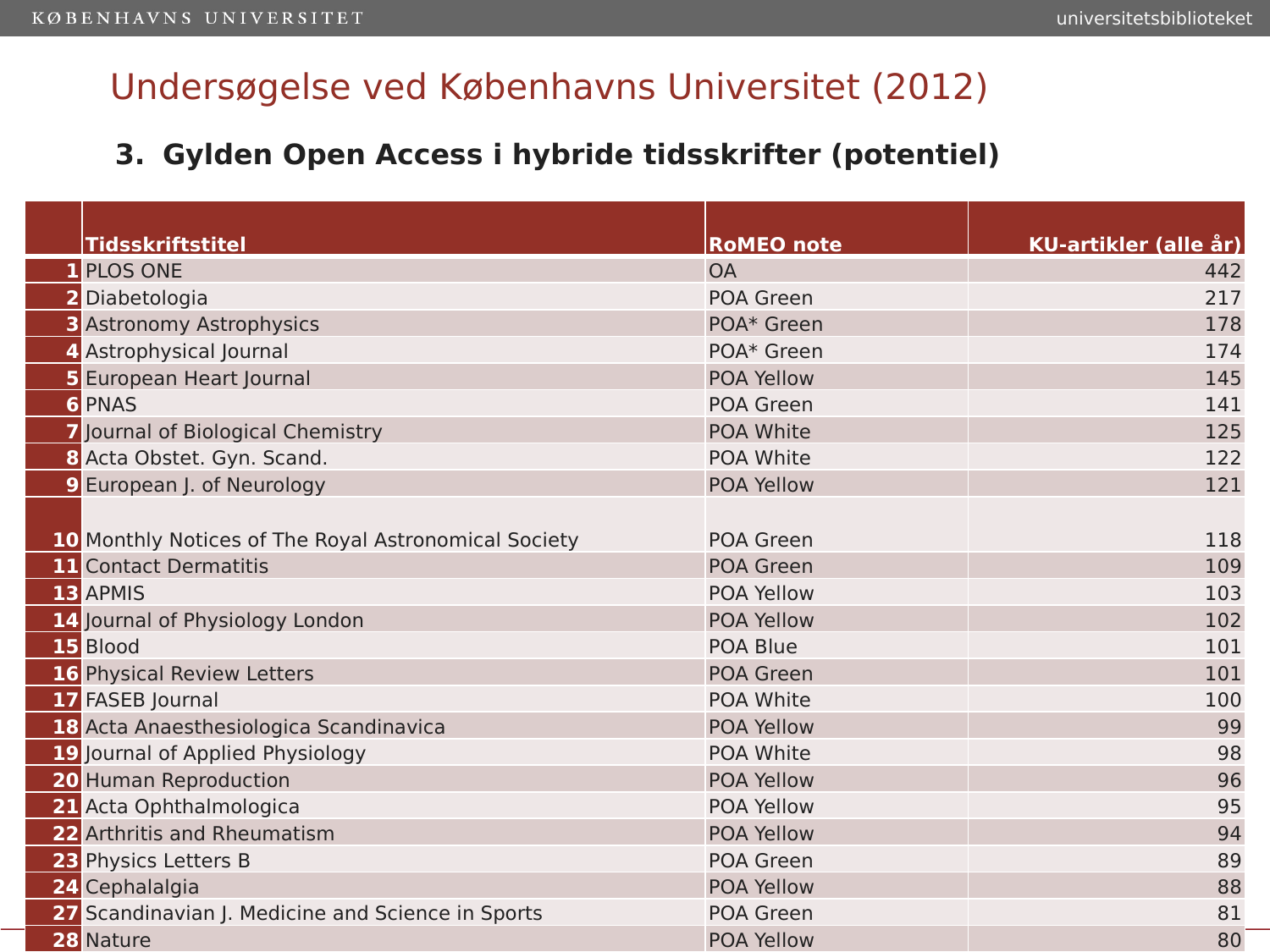

universitetsbiblioteket
# Undersøgelse ved Københavns Universitet (2012)
3.	Gylden Open Access i hybride tidsskrifter (potentiel)

|  | Tidsskriftstitel | RoMEO note | KU-artikler (alle år) |
| --- | --- | --- | --- |
| 1 | PLOS ONE | OA | 442 |
| 2 | Diabetologia | POA Green | 217 |
| 3 | Astronomy Astrophysics | POA\* Green | 178 |
| 4 | Astrophysical Journal | POA\* Green | 174 |
| 5 | European Heart Journal | POA Yellow | 145 |
| 6 | PNAS | POA Green | 141 |
| 7 | Journal of Biological Chemistry | POA White | 125 |
| 8 | Acta Obstet. Gyn. Scand. | POA White | 122 |
| 9 | European J. of Neurology | POA Yellow | 121 |
| 10 | Monthly Notices of The Royal Astronomical Society | POA Green | 118 |
| 11 | Contact Dermatitis | POA Green | 109 |
| 13 | APMIS | POA Yellow | 103 |
| 14 | Journal of Physiology London | POA Yellow | 102 |
| 15 | Blood | POA Blue | 101 |
| 16 | Physical Review Letters | POA Green | 101 |
| 17 | FASEB Journal | POA White | 100 |
| 18 | Acta Anaesthesiologica Scandinavica | POA Yellow | 99 |
| 19 | Journal of Applied Physiology | POA White | 98 |
| 20 | Human Reproduction | POA Yellow | 96 |
| 21 | Acta Ophthalmologica | POA Yellow | 95 |
| 22 | Arthritis and Rheumatism | POA Yellow | 94 |
| 23 | Physics Letters B | POA Green | 89 |
| 24 | Cephalalgia | POA Yellow | 88 |
| 27 | Scandinavian J. Medicine and Science in Sports | POA Green | 81 |
| 28 | Nature | POA Yellow | 80 |
| 29 | Scandinavian J. Publ. Health | POA Yellow | 79 |
| 30 | Acta Oncologica | POA Yellow | 78 |
| 31 | Physical Review B | OA Yellow | 75 |
| 33 | Science | POA\* Green | 70 |
| 34 | Neuroimage | POA Green | 69 |
| 35 | j. Agricult. and Food Chemistry | POA Green | 67 |
| 36 | British Journal of Dermatology | POA Yellow | 66 |
| 37 | Hepatology | POA Yellow | 66 |
| 39 | Acta Physiologica | POA Yellow | 60 |
| 40 | British Medical Journal | OA Green | 60 |
| 41 | Regulatory Peptides | POA Green | 60 |
| 42 | Journal of Cerebral Blood Flow and Metabolism | POA Yellow | 58 |
| 43 | Journal of Physical Chemistry A | POA White | 58 |
| 44 | Intern. Journal of Obesity | POA Yellow | 57 |
| 45 | Am. J. of Clinical Nutrition | POA White | 56 |
| 46 | Journal of Hepatology | POA Green | 55 |
| 49 | Physical Review D | POA Green | 54 |
| 50 | Zootaxa | POA Yellow | 54 |
22